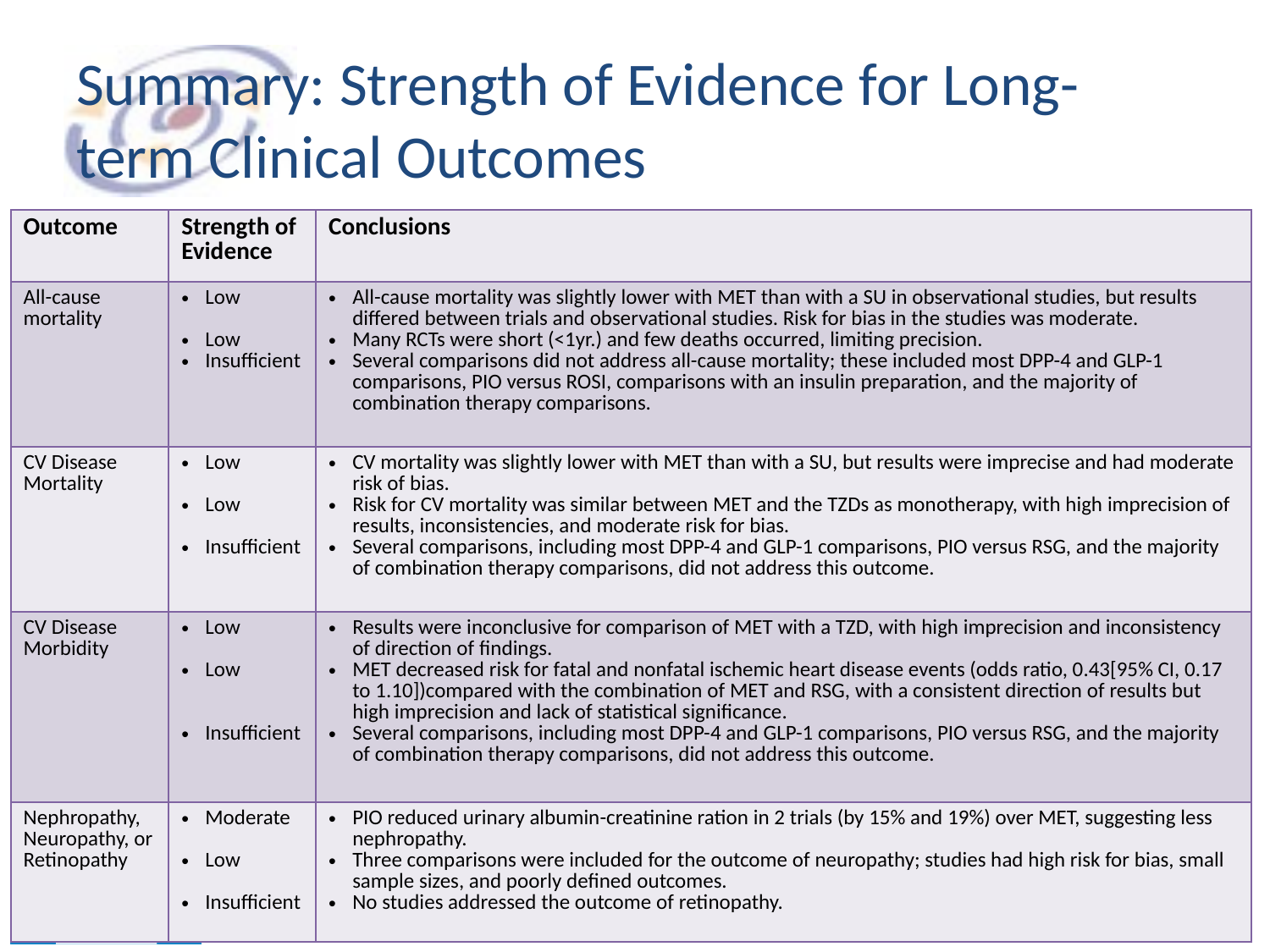

# Summary: Strength of Evidence for Long-term Clinical Outcomes
| Outcome | Strength of Evidence | Conclusions |
| --- | --- | --- |
| All-cause mortality | Low Low Insufficient | All-cause mortality was slightly lower with MET than with a SU in observational studies, but results differed between trials and observational studies. Risk for bias in the studies was moderate. Many RCTs were short (<1yr.) and few deaths occurred, limiting precision. Several comparisons did not address all-cause mortality; these included most DPP-4 and GLP-1 comparisons, PIO versus ROSI, comparisons with an insulin preparation, and the majority of combination therapy comparisons. |
| CV Disease Mortality | Low Low Insufficient | CV mortality was slightly lower with MET than with a SU, but results were imprecise and had moderate risk of bias. Risk for CV mortality was similar between MET and the TZDs as monotherapy, with high imprecision of results, inconsistencies, and moderate risk for bias. Several comparisons, including most DPP-4 and GLP-1 comparisons, PIO versus RSG, and the majority of combination therapy comparisons, did not address this outcome. |
| CV Disease Morbidity | Low Low Insufficient | Results were inconclusive for comparison of MET with a TZD, with high imprecision and inconsistency of direction of findings. MET decreased risk for fatal and nonfatal ischemic heart disease events (odds ratio, 0.43[95% CI, 0.17 to 1.10])compared with the combination of MET and RSG, with a consistent direction of results but high imprecision and lack of statistical significance. Several comparisons, including most DPP-4 and GLP-1 comparisons, PIO versus RSG, and the majority of combination therapy comparisons, did not address this outcome. |
| Nephropathy, Neuropathy, or Retinopathy | Moderate Low Insufficient | PIO reduced urinary albumin-creatinine ration in 2 trials (by 15% and 19%) over MET, suggesting less nephropathy. Three comparisons were included for the outcome of neuropathy; studies had high risk for bias, small sample sizes, and poorly defined outcomes. No studies addressed the outcome of retinopathy. |